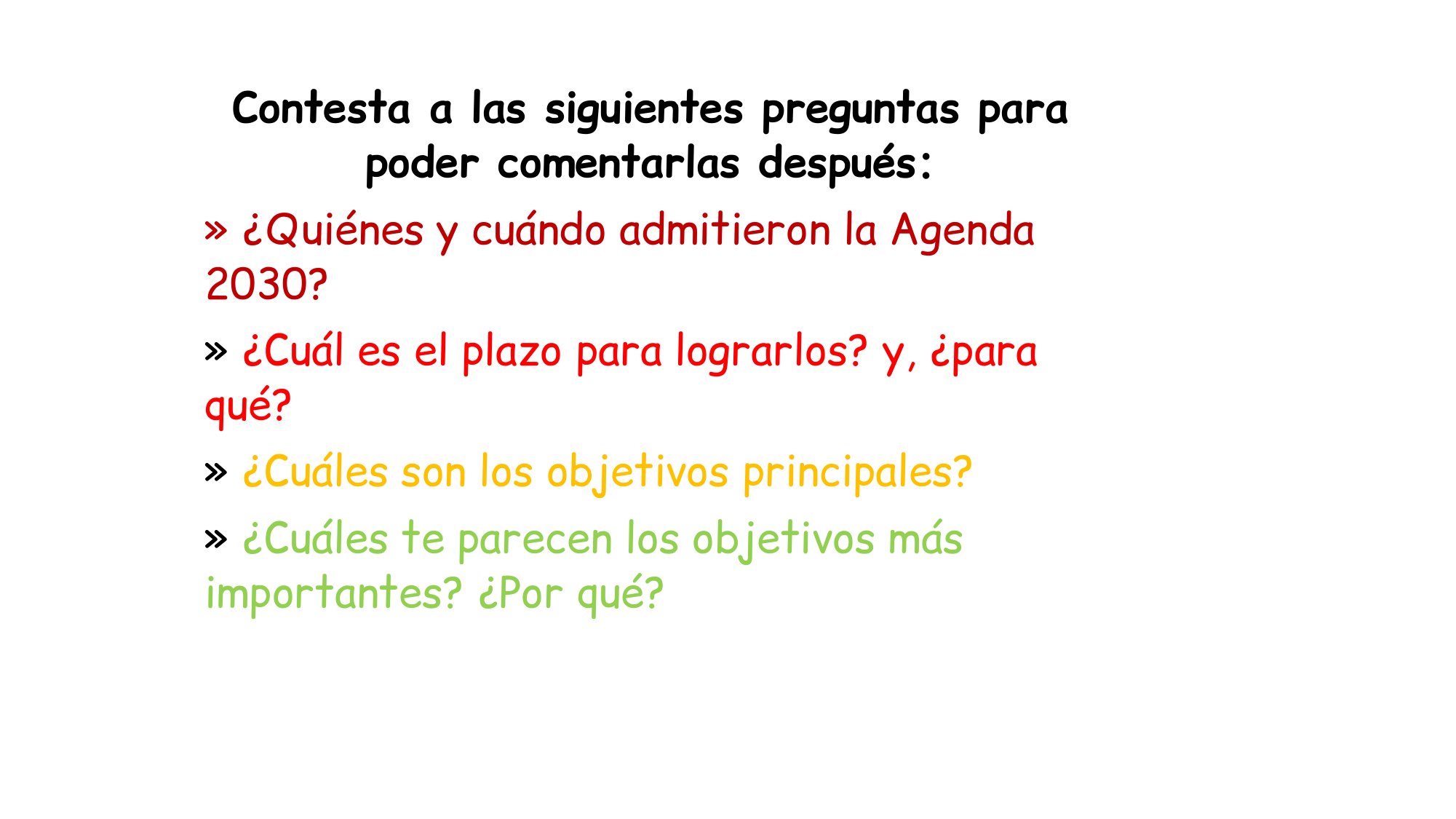

Contesta a las siguientes preguntas para poder comentarlas después:
» ¿Quiénes y cuándo admitieron la Agenda 2030?
» ¿Cuál es el plazo para lograrlos? y, ¿para qué?
» ¿Cuáles son los objetivos principales?
» ¿Cuáles te parecen los objetivos más importantes? ¿Por qué?